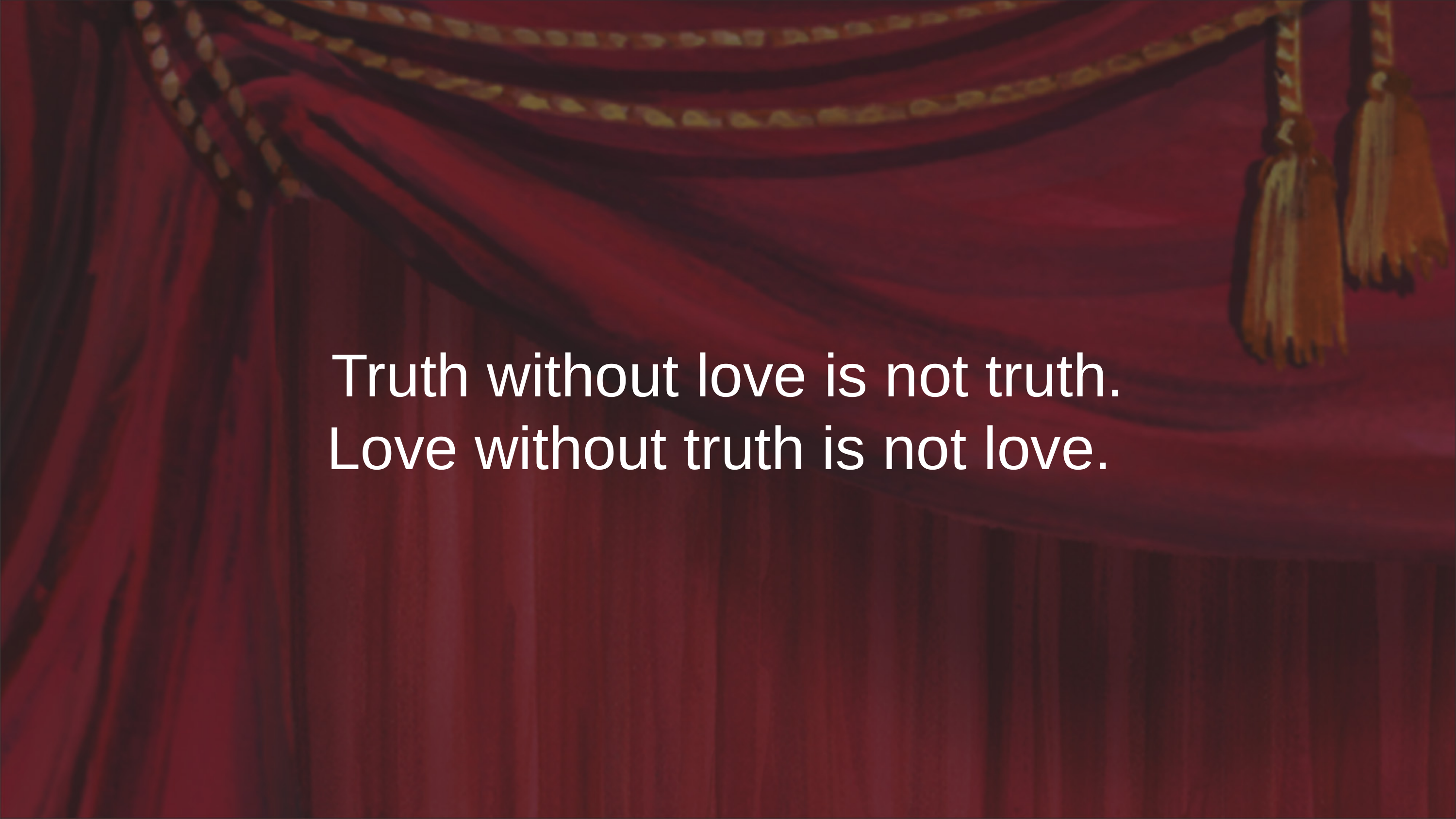

Truth without love is not truth.
Love without truth is not love.